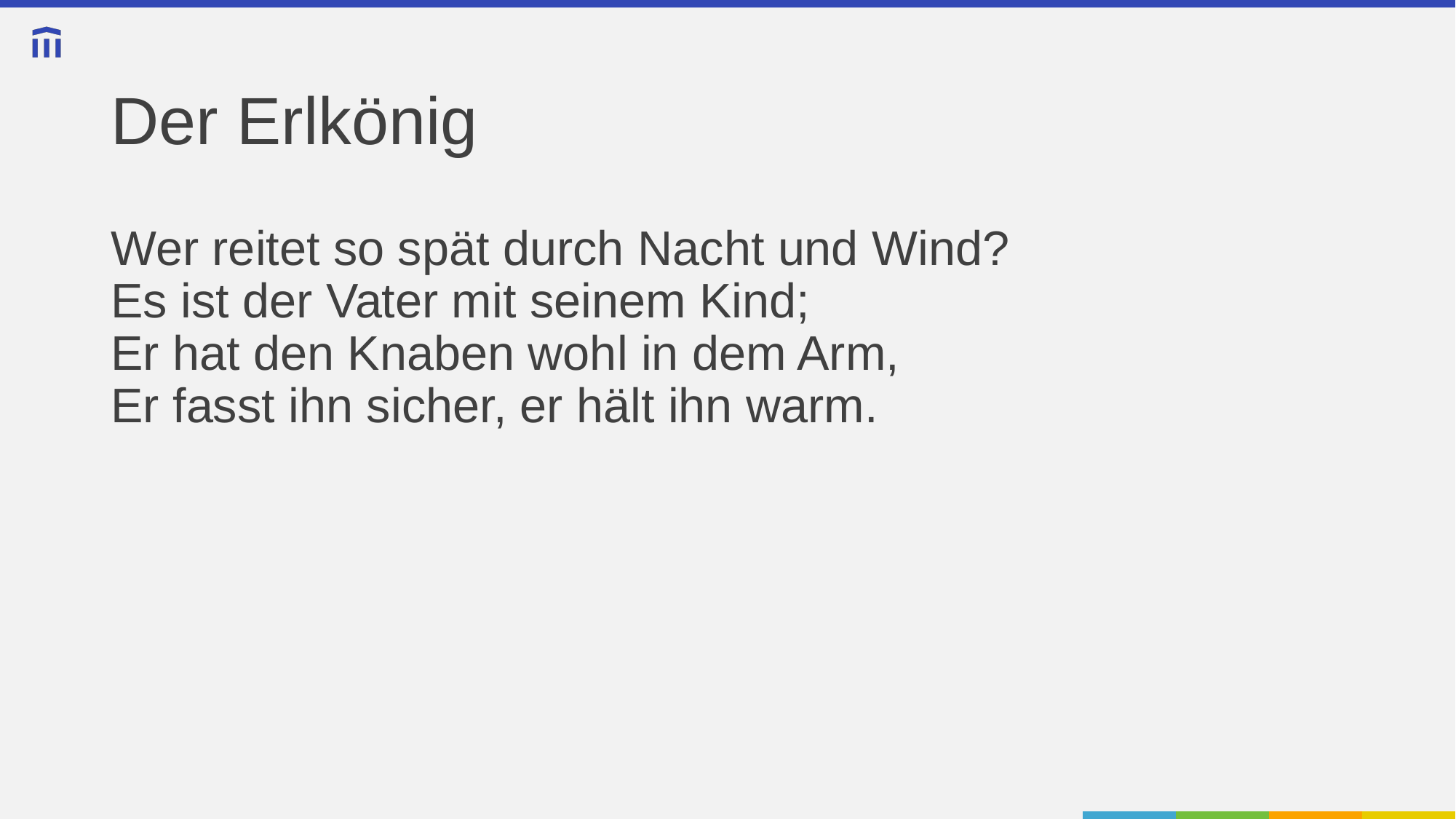

# Der Erlkönig
Wer reitet so spät durch Nacht und Wind?
Es ist der Vater mit seinem Kind;
Er hat den Knaben wohl in dem Arm,
Er fasst ihn sicher, er hält ihn warm.